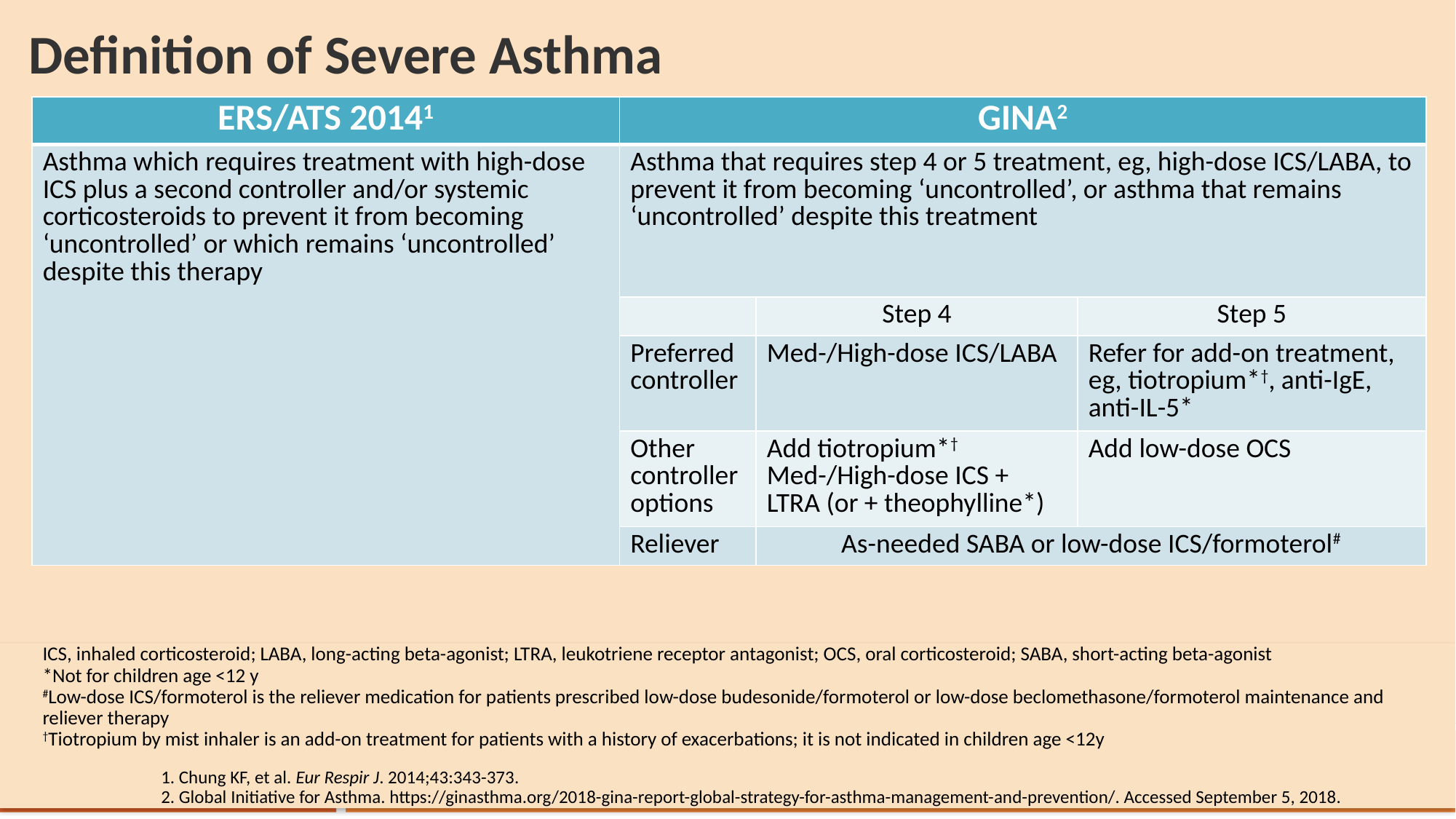

# Definition of Severe Asthma
| ERS/ATS 20141 | GINA2 |  |  |
| --- | --- | --- | --- |
| Asthma which requires treatment with high-dose ICS plus a second controller and/or systemic corticosteroids to prevent it from becoming ‘uncontrolled’ or which remains ‘uncontrolled’ despite this therapy | Asthma that requires step 4 or 5 treatment, eg, high-dose ICS/LABA, to prevent it from becoming ‘uncontrolled’, or asthma that remains ‘uncontrolled’ despite this treatment |  |  |
|  |  | Step 4 | Step 5 |
|  | Preferred controller | Med-/High-dose ICS/LABA | Refer for add-on treatment, eg, tiotropium\*†, anti-IgE, anti-IL-5\* |
|  | Other controller options | Add tiotropium\*† Med-/High-dose ICS + LTRA (or + theophylline\*) | Add low-dose OCS |
|  | Reliever | As-needed SABA or low-dose ICS/formoterol# |  |
ICS, inhaled corticosteroid; LABA, long-acting beta-agonist; LTRA, leukotriene receptor antagonist; OCS, oral corticosteroid; SABA, short-acting beta-agonist
*Not for children age <12 y
#Low-dose ICS/formoterol is the reliever medication for patients prescribed low-dose budesonide/formoterol or low-dose beclomethasone/formoterol maintenance and reliever therapy
†Tiotropium by mist inhaler is an add-on treatment for patients with a history of exacerbations; it is not indicated in children age <12y

1. Chung KF, et al. Eur Respir J. 2014;43:343-373.
2. Global Initiative for Asthma. https://ginasthma.org/2018-gina-report-global-strategy-for-asthma-management-and-prevention/. Accessed September 5, 2018.